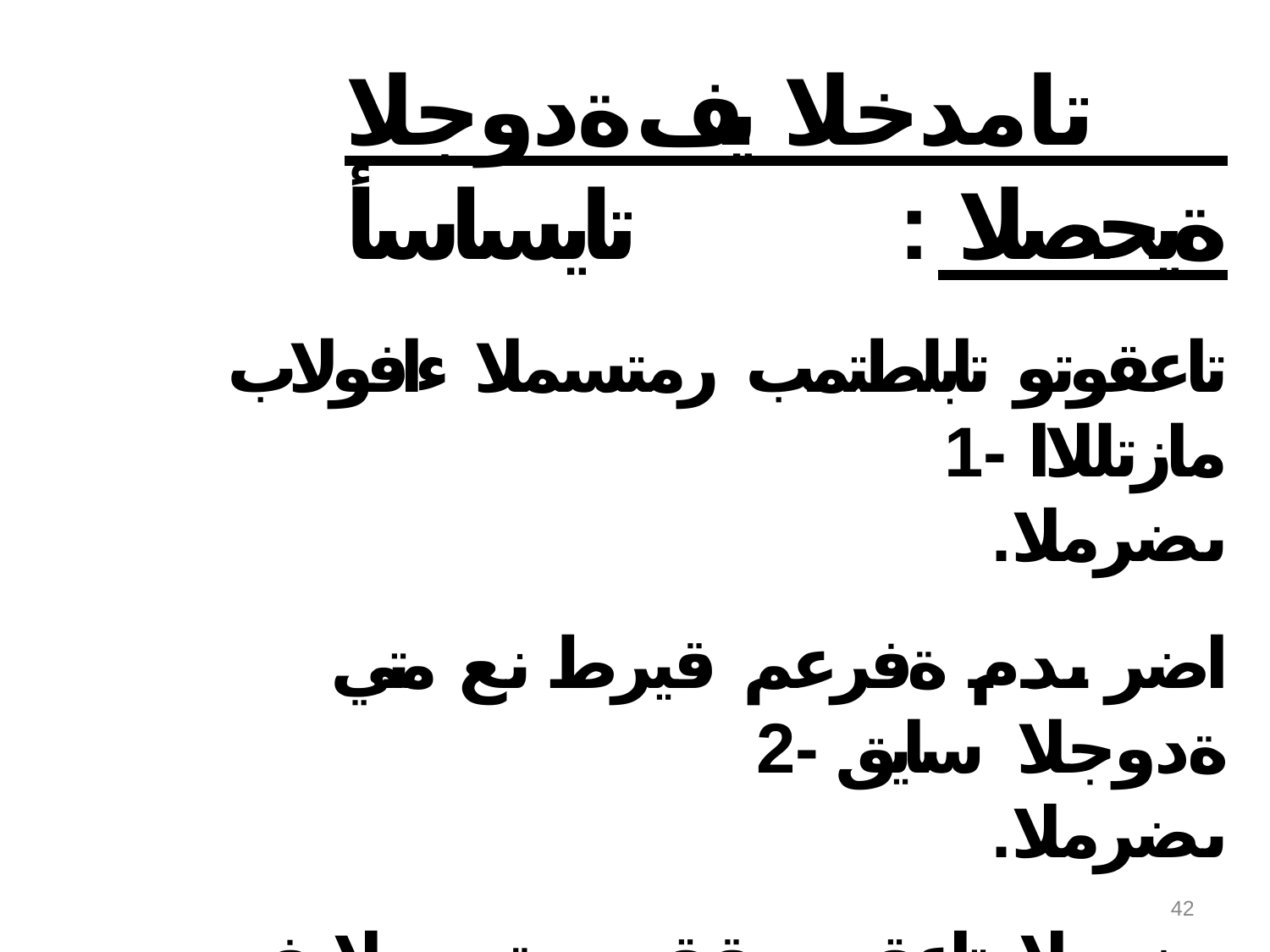

# تامدخلا يف ةدوجلا تايساسأ
: ةيحصلا
تاعقوتو  تابلطتمب   رمتسملا  ءافولاب مازتللاا -1
.ىضرملا
اضر ىدم ةفرعم  قيرط نع متي          ةدوجلا سايق  -2
.ىضرملا
ىضرملا  تاعقوت  قيقحت     ةدوجلا فده -3
. ددحملا تقولا  يفو  )%100(

42